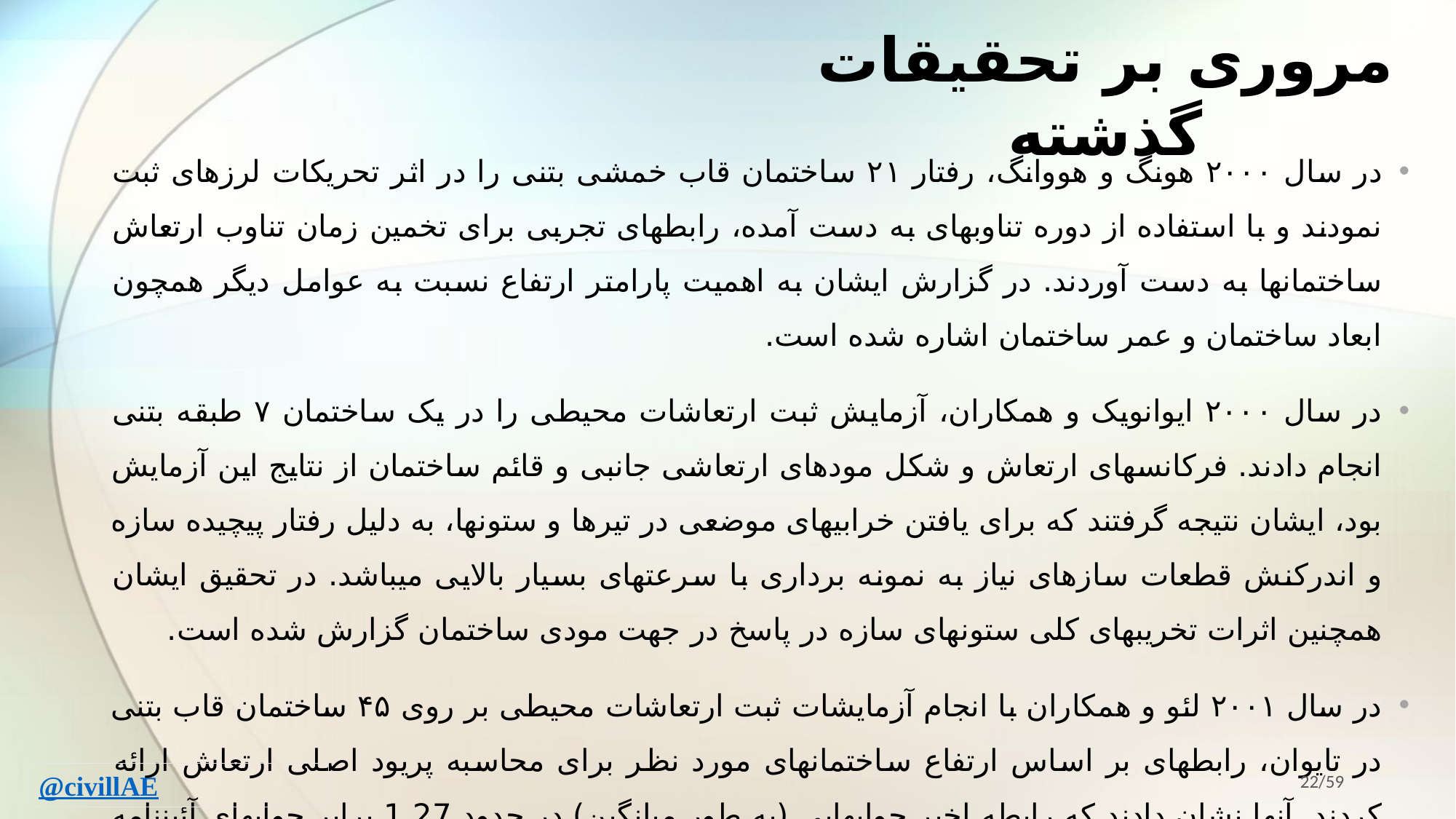

# مروری بر تحقیقات گذشته
در سال ۲۰۰۰ هونگ و هووانگ، رفتار ۲۱ ساختمان قاب خمشی بتنی را در اثر تحریکات لرزه­ای ثبت نمودند و با استفاده از دوره تناوب­های به دست آمده، رابطه­ای تجربی برای تخمین زمان تناوب ارتعاش ساختمان­ها به دست آوردند. در گزارش ایشان به اهمیت پارامتر ارتفاع نسبت به عوامل دیگر همچون ابعاد ساختمان و عمر ساختمان اشاره شده است.
در سال ۲۰۰۰ ایوانویک و همکاران، آزمایش ثبت ارتعاشات محیطی را در یک ساختمان ۷ طبقه بتنی انجام دادند. فرکانس­های ارتعاش و شکل مودهای ارتعاشی جانبی و قائم ساختمان از نتایج این آزمایش بود، ایشان نتیجه گرفتند که برای یافتن خرابی­های موضعی در تیرها و ستون­ها، به دلیل رفتار پیچیده سازه و اندرکنش قطعات سازه­ای نیاز به نمونه برداری با سرعت­های بسیار بالایی می­باشد. در تحقیق ایشان همچنین اثرات تخریب­های کلی ستون­های سازه در پاسخ در جهت مودی ساختمان گزارش شده است.
در سال ۲۰۰۱ لئو و همکاران با انجام آزمایشات ثبت ارتعاشات محیطی بر روی ۴۵ ساختمان قاب بتنی در تایوان، رابطه­ای بر اساس ارتفاع ساختمان­های مورد نظر برای محاسبه پریود اصلی ارتعاش ارائه کردند. آنها نشان دادند که رابطه اخیر جواب­هایی (به طور میانگین) در حدود 1.27 برابر جواب­های آئین­نامه تایوان می­دهند. علاوه بر این ایشان با داشتن ابعاد ساختمان در دو جهت اصلی، رابطه­ای را براساس ارتفاع و ابعاد ساختمان ارائه کردند.
22/59
@civillAE